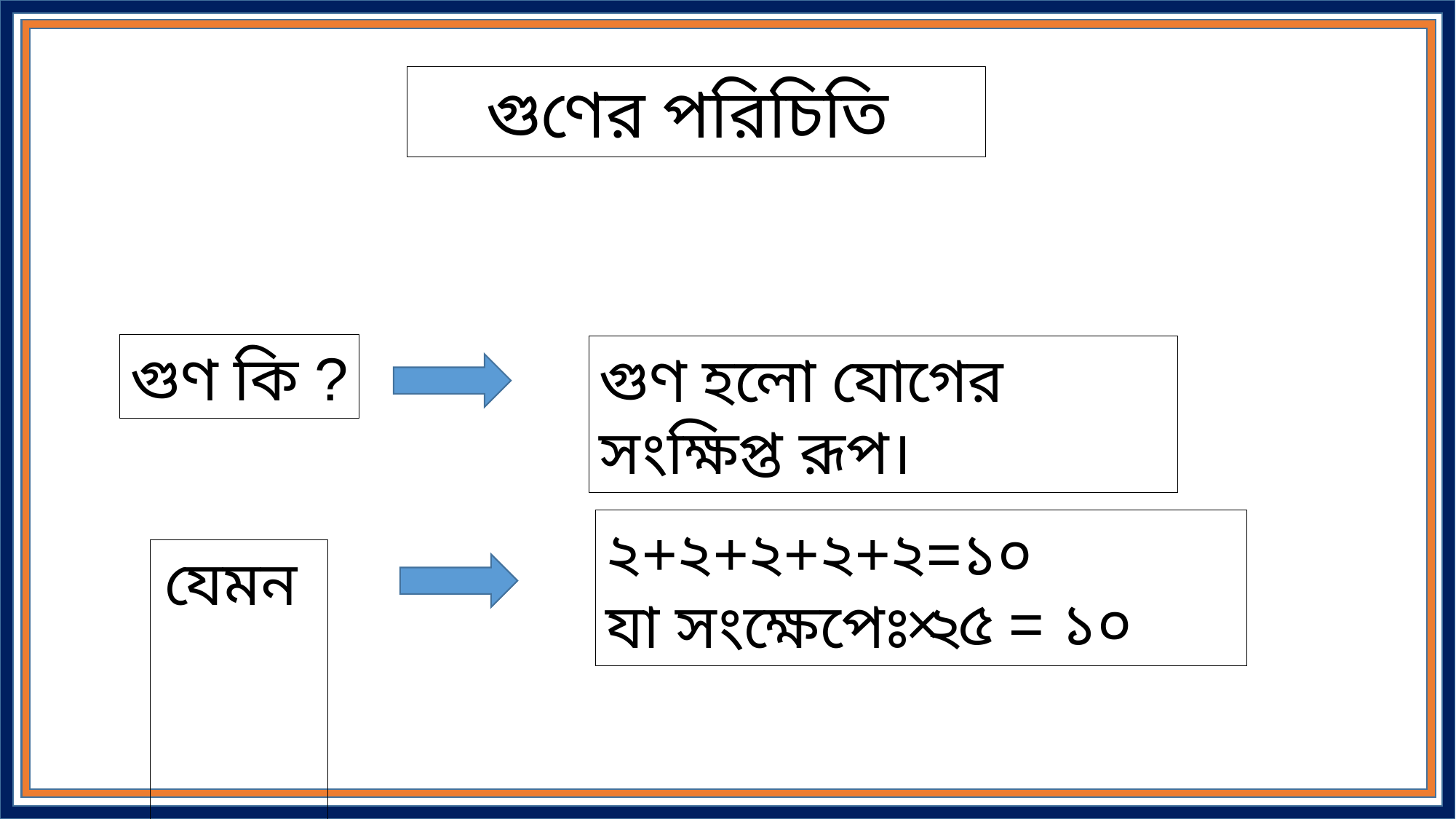

গুণের পরিচিতি
গুণ কি ?
গুণ হলো যোগের সংক্ষিপ্ত রূপ।

২+২+২+২+২=১০
যা সংক্ষেপেঃ ২
× ৫ = ১০
যেমন